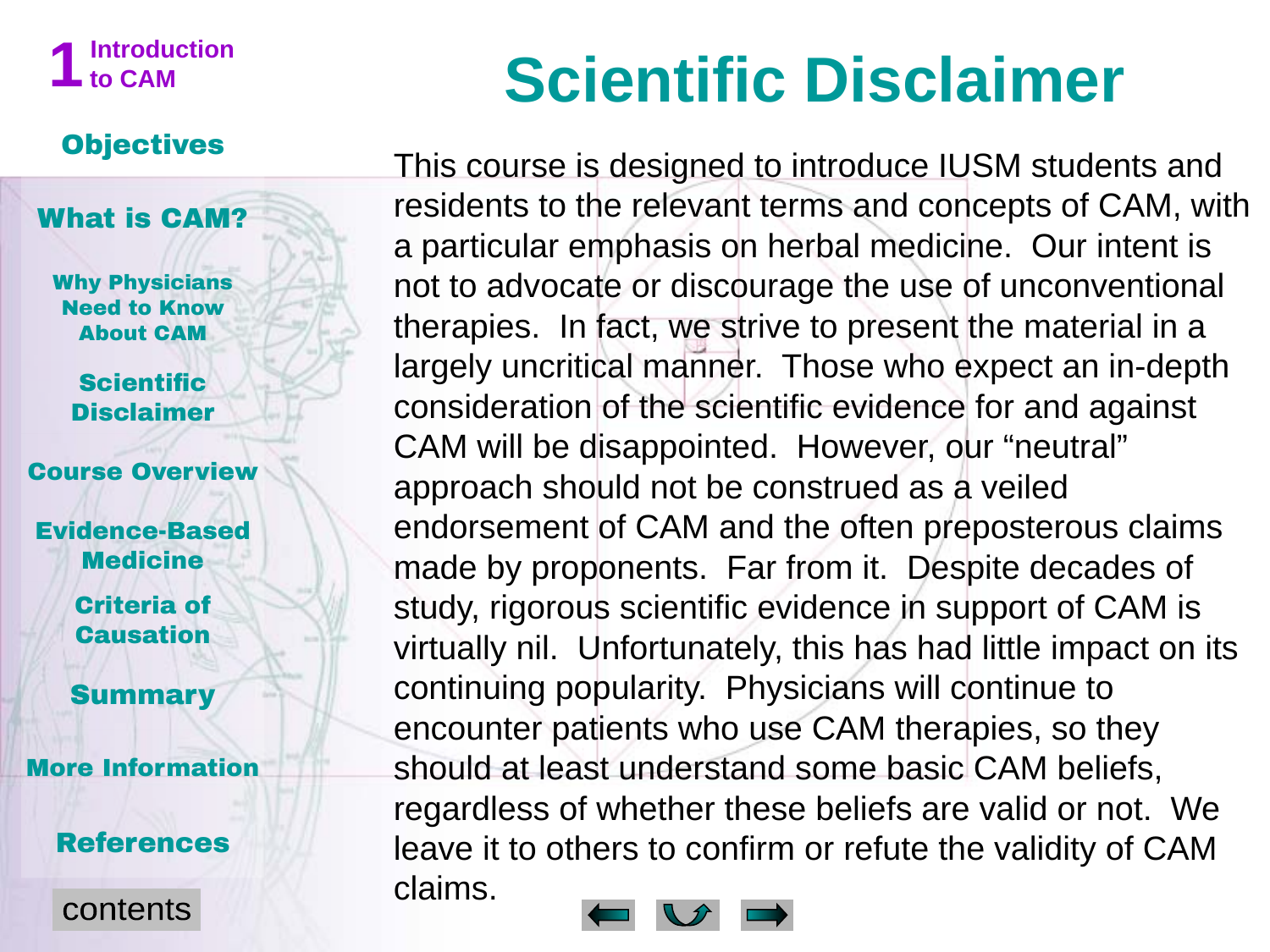

# Scientific Disclaimer
This course is designed to introduce IUSM students and residents to the relevant terms and concepts of CAM, with a particular emphasis on herbal medicine.  Our intent is not to advocate or discourage the use of unconventional therapies.  In fact, we strive to present the material in a largely uncritical manner.  Those who expect an in-depth consideration of the scientific evidence for and against CAM will be disappointed.  However, our “neutral” approach should not be construed as a veiled endorsement of CAM and the often preposterous claims made by proponents.  Far from it.  Despite decades of study, rigorous scientific evidence in support of CAM is virtually nil.  Unfortunately, this has had little impact on its continuing popularity.  Physicians will continue to encounter patients who use CAM therapies, so they should at least understand some basic CAM beliefs, regardless of whether these beliefs are valid or not.  We leave it to others to confirm or refute the validity of CAM claims.